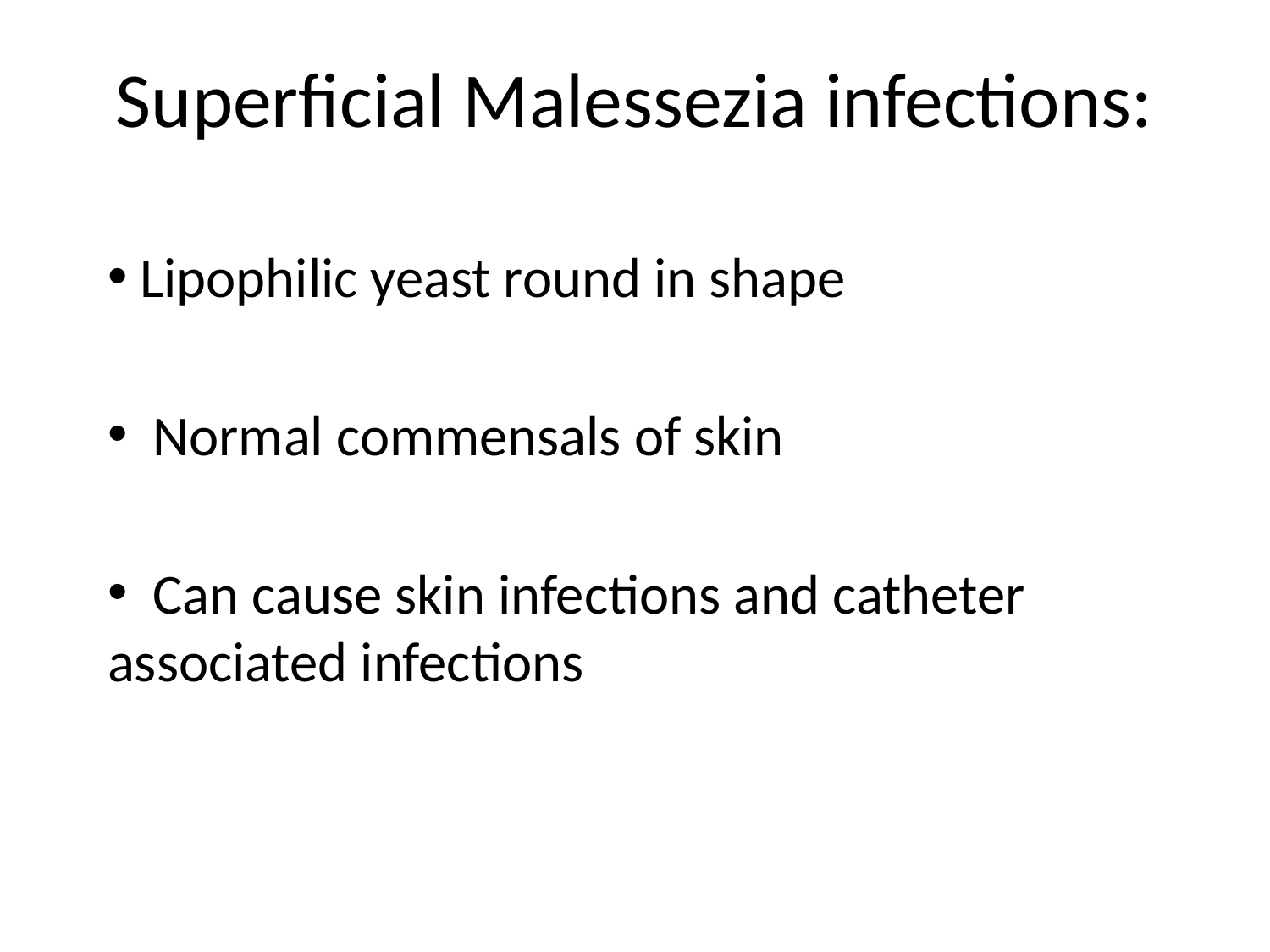

# Superficial Malessezia infections:

 Lipophilic yeast round in shape

  Normal commensals of skin

  Can cause skin infections and catheter associated infections